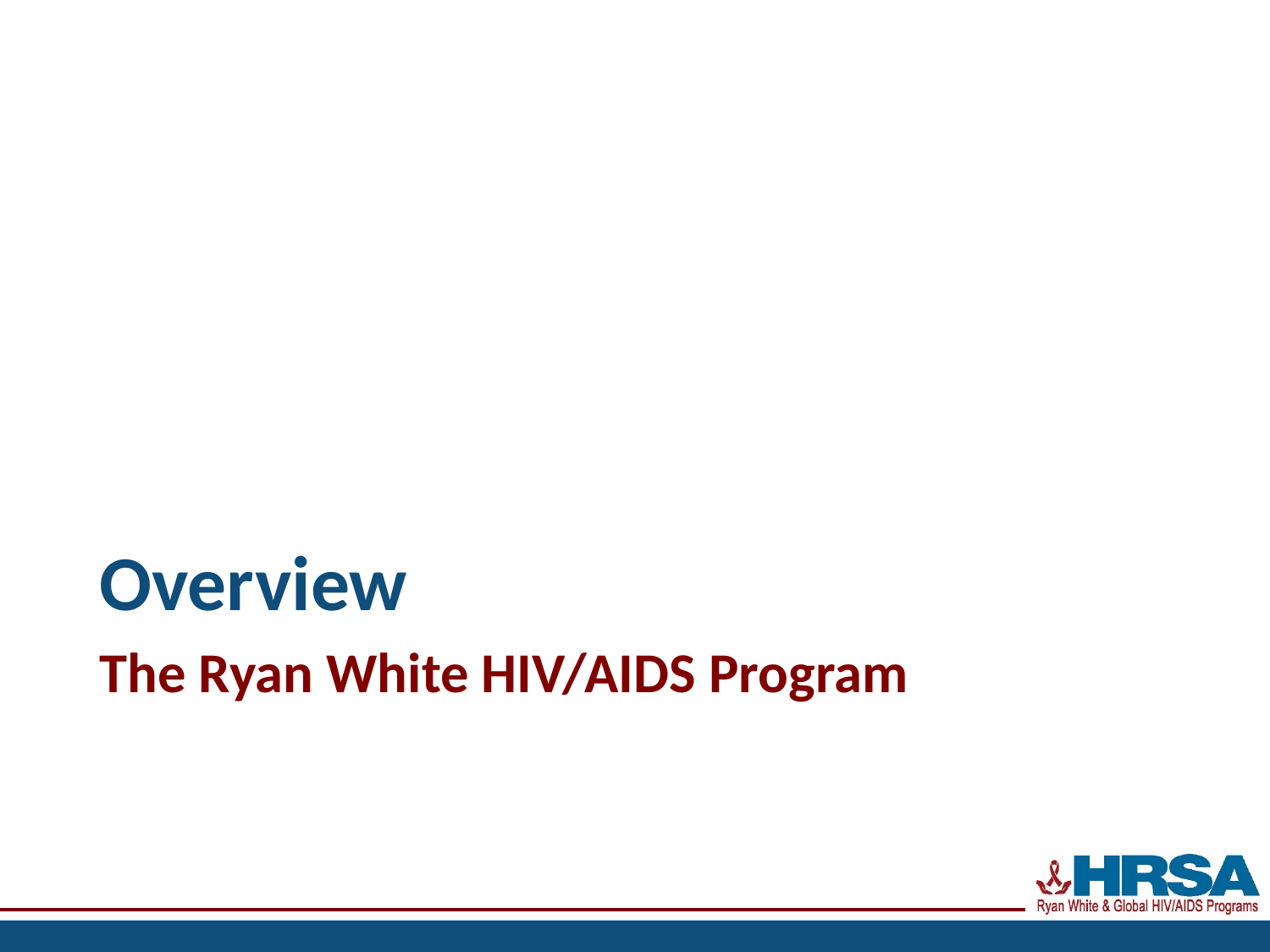

# Overview
The Ryan White HIV/AIDS Program